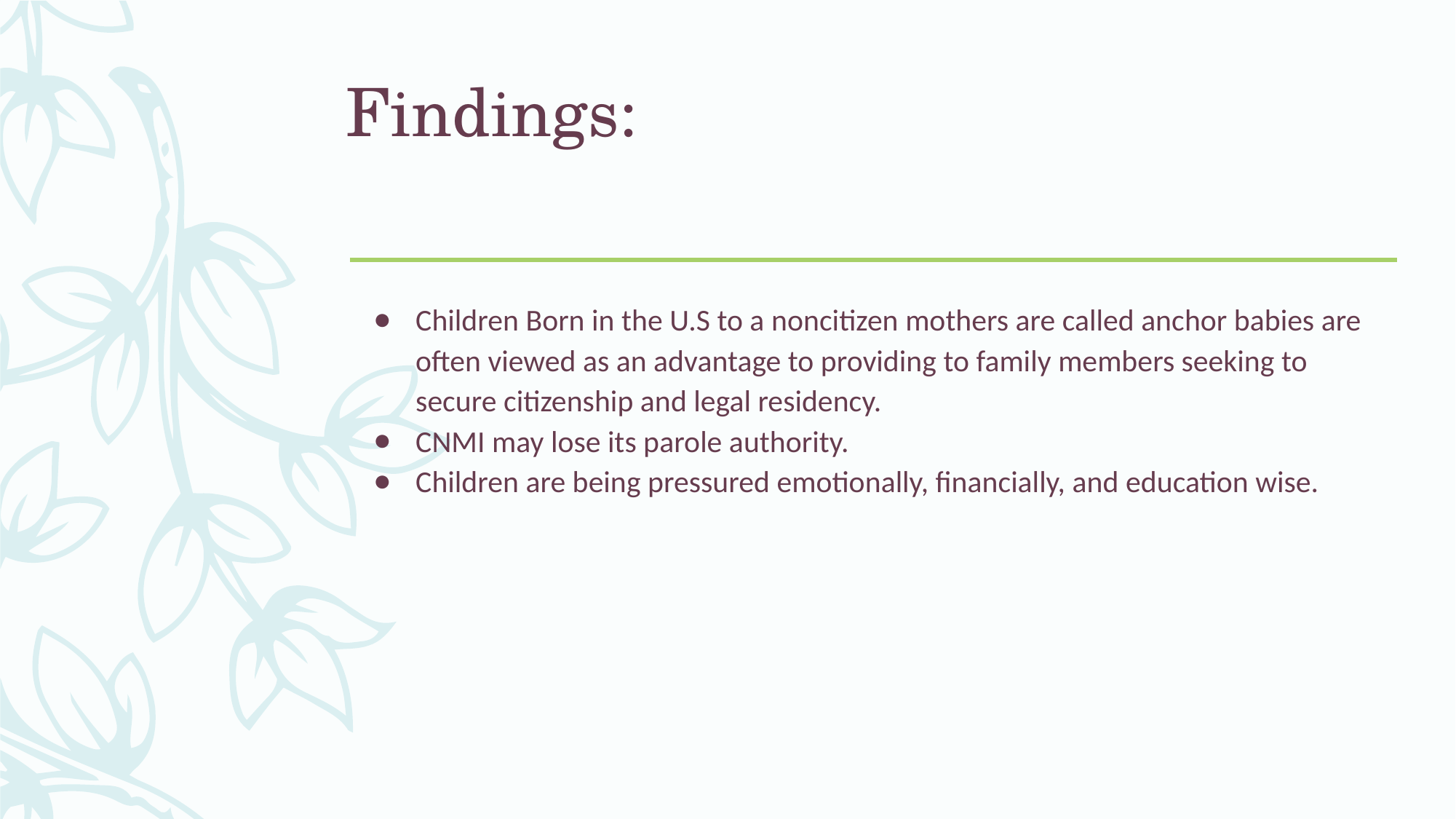

# Findings:
Children Born in the U.S to a noncitizen mothers are called anchor babies are often viewed as an advantage to providing to family members seeking to secure citizenship and legal residency.
CNMI may lose its parole authority.
Children are being pressured emotionally, financially, and education wise.